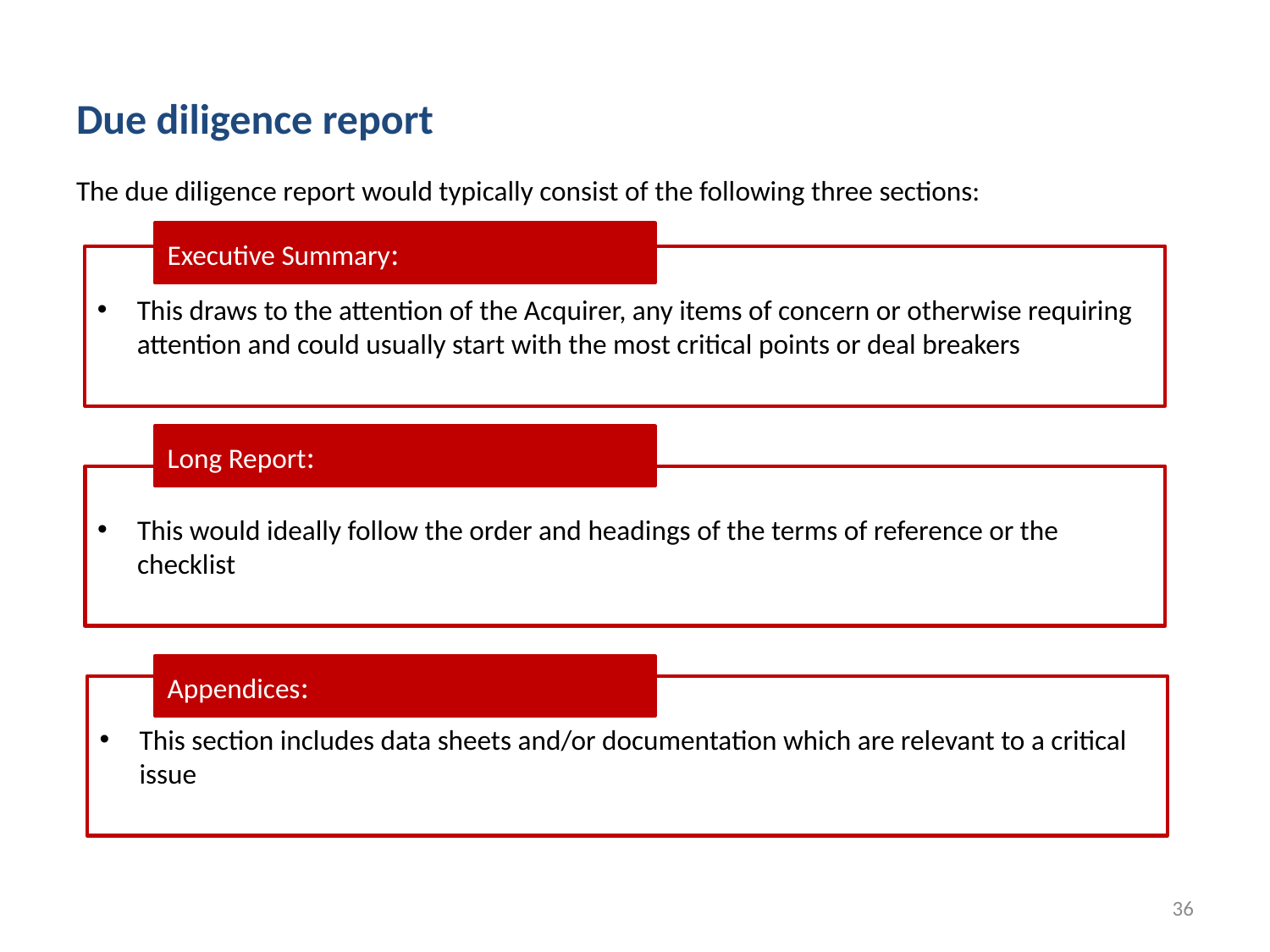

# Due diligence report
The due diligence report would typically consist of the following three sections:

Executive Summary:
This draws to the attention of the Acquirer, any items of concern or otherwise requiring attention and could usually start with the most critical points or deal breakers
Long Report:
This would ideally follow the order and headings of the terms of reference or the checklist
Appendices:
This section includes data sheets and/or documentation which are relevant to a critical issue

36